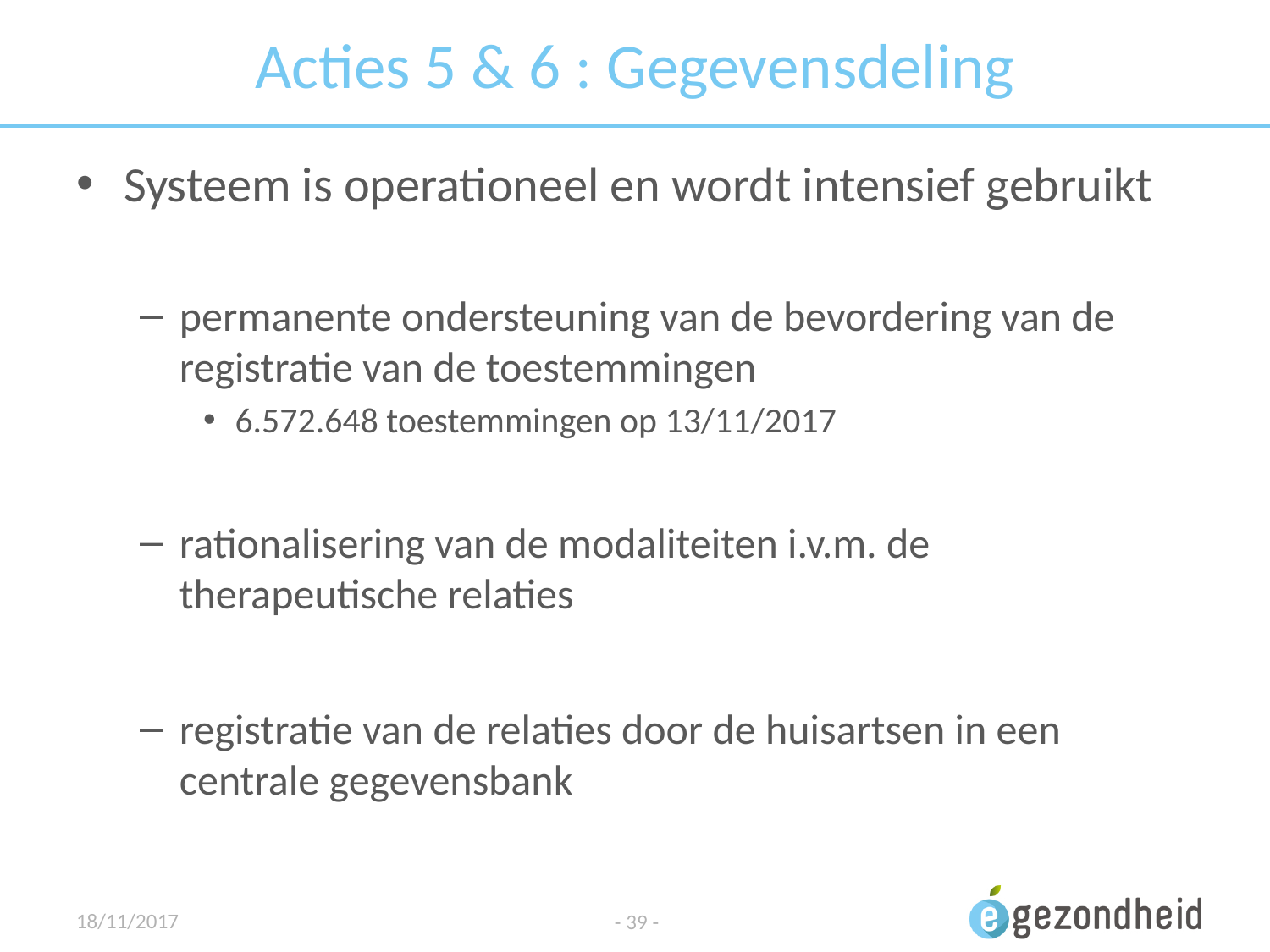

# Acties 5 & 6 : Gegevensdeling
Systeem is operationeel en wordt intensief gebruikt

permanente ondersteuning van de bevordering van de registratie van de toestemmingen
6.572.648 toestemmingen op 13/11/2017

rationalisering van de modaliteiten i.v.m. de therapeutische relaties

registratie van de relaties door de huisartsen in een centrale gegevensbank

18/11/2017
- 39 -